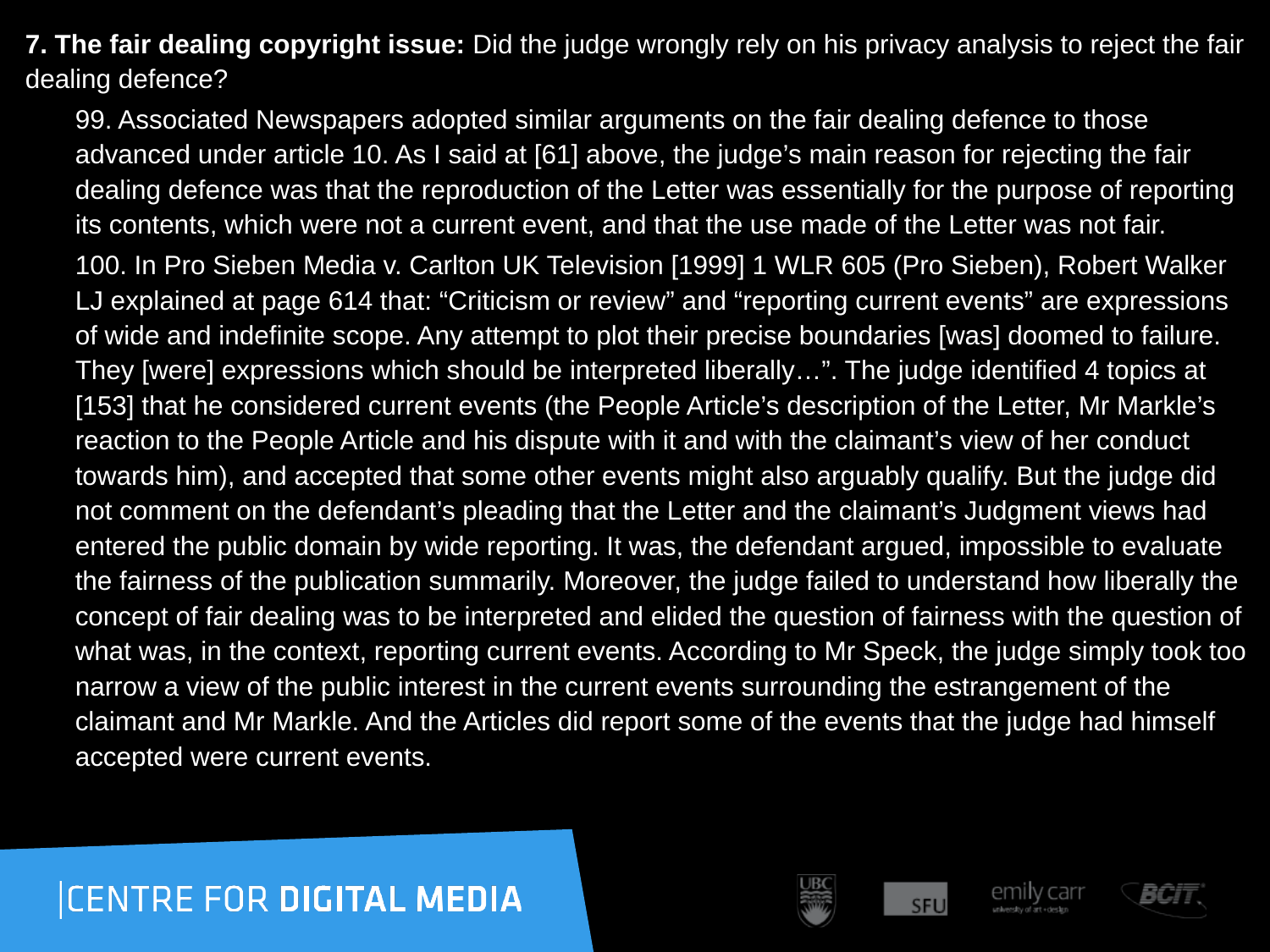

7. The fair dealing copyright issue: Did the judge wrongly rely on his privacy analysis to reject the fair dealing defence?
99. Associated Newspapers adopted similar arguments on the fair dealing defence to those advanced under article 10. As I said at [61] above, the judge’s main reason for rejecting the fair dealing defence was that the reproduction of the Letter was essentially for the purpose of reporting its contents, which were not a current event, and that the use made of the Letter was not fair.
100. In Pro Sieben Media v. Carlton UK Television [1999] 1 WLR 605 (Pro Sieben), Robert Walker LJ explained at page 614 that: “Criticism or review” and “reporting current events” are expressions of wide and indefinite scope. Any attempt to plot their precise boundaries [was] doomed to failure. They [were] expressions which should be interpreted liberally…”. The judge identified 4 topics at [153] that he considered current events (the People Article’s description of the Letter, Mr Markle’s reaction to the People Article and his dispute with it and with the claimant’s view of her conduct towards him), and accepted that some other events might also arguably qualify. But the judge did not comment on the defendant’s pleading that the Letter and the claimant’s Judgment views had entered the public domain by wide reporting. It was, the defendant argued, impossible to evaluate the fairness of the publication summarily. Moreover, the judge failed to understand how liberally the concept of fair dealing was to be interpreted and elided the question of fairness with the question of what was, in the context, reporting current events. According to Mr Speck, the judge simply took too narrow a view of the public interest in the current events surrounding the estrangement of the claimant and Mr Markle. And the Articles did report some of the events that the judge had himself accepted were current events.